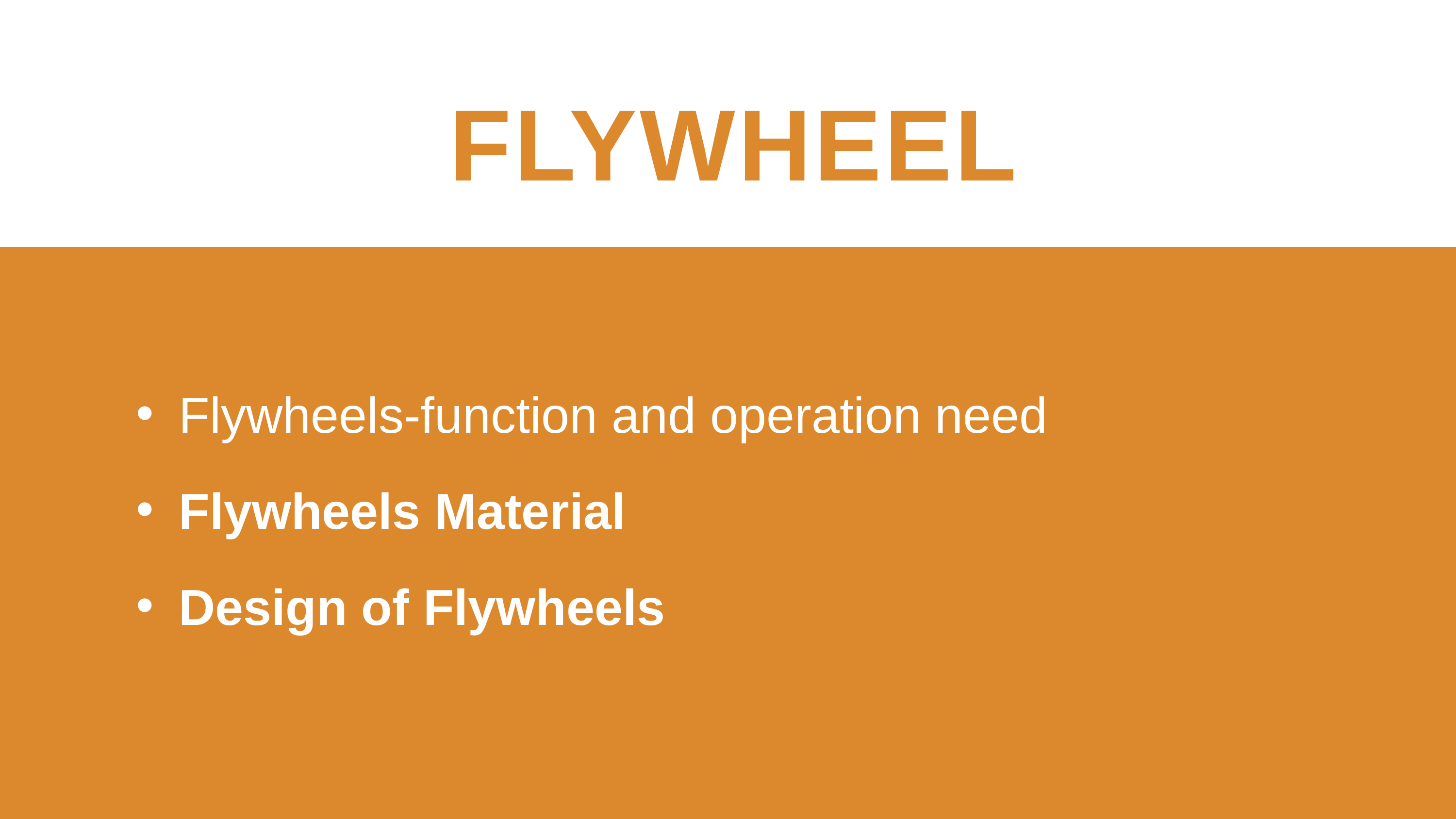

FLYWHEEL
Flywheels-function and operation need
Flywheels Material
Design of Flywheels